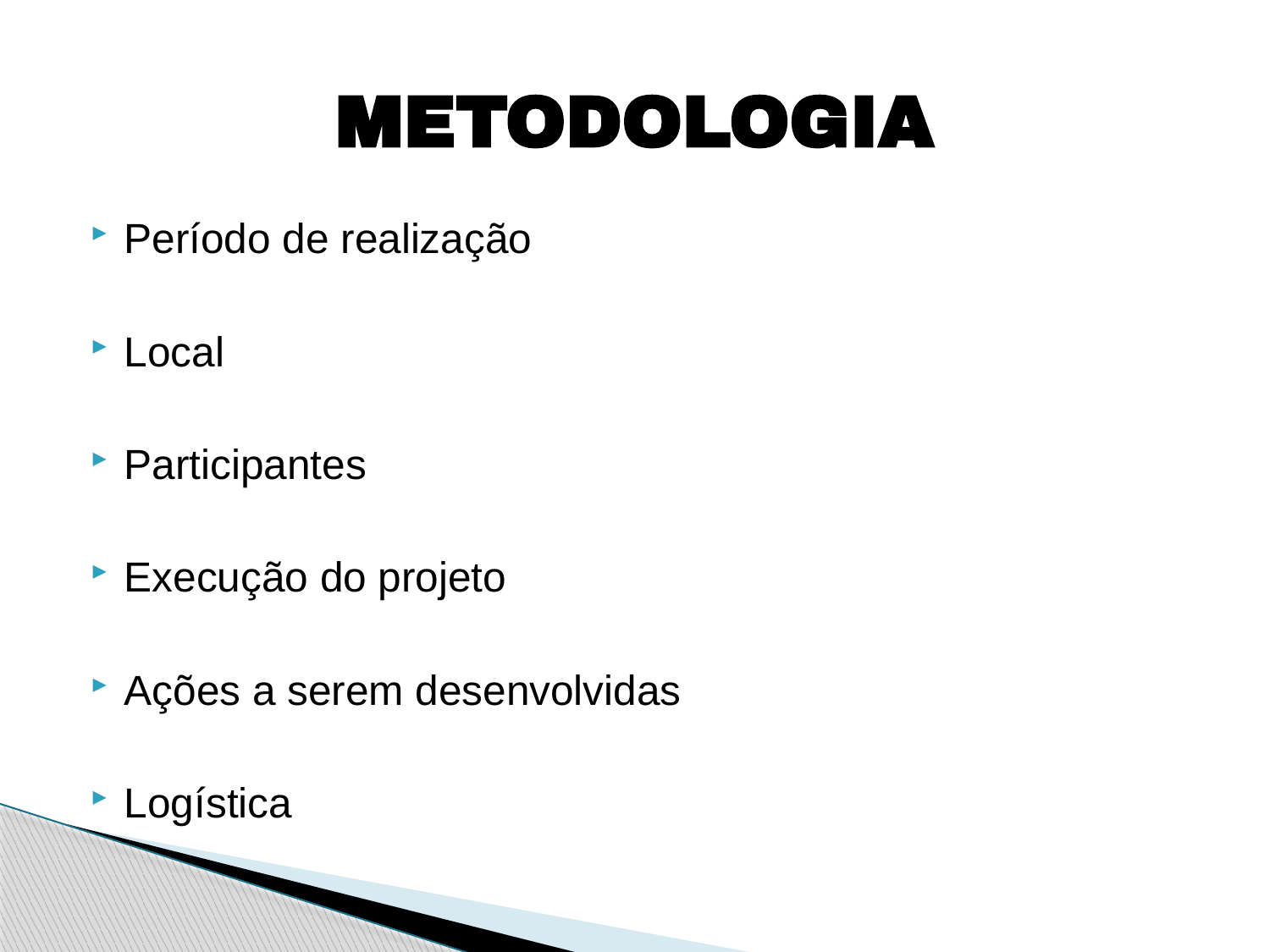

# METODOLOGIA
Período de realização

Local

Participantes

Execução do projeto

Ações a serem desenvolvidas

Logística